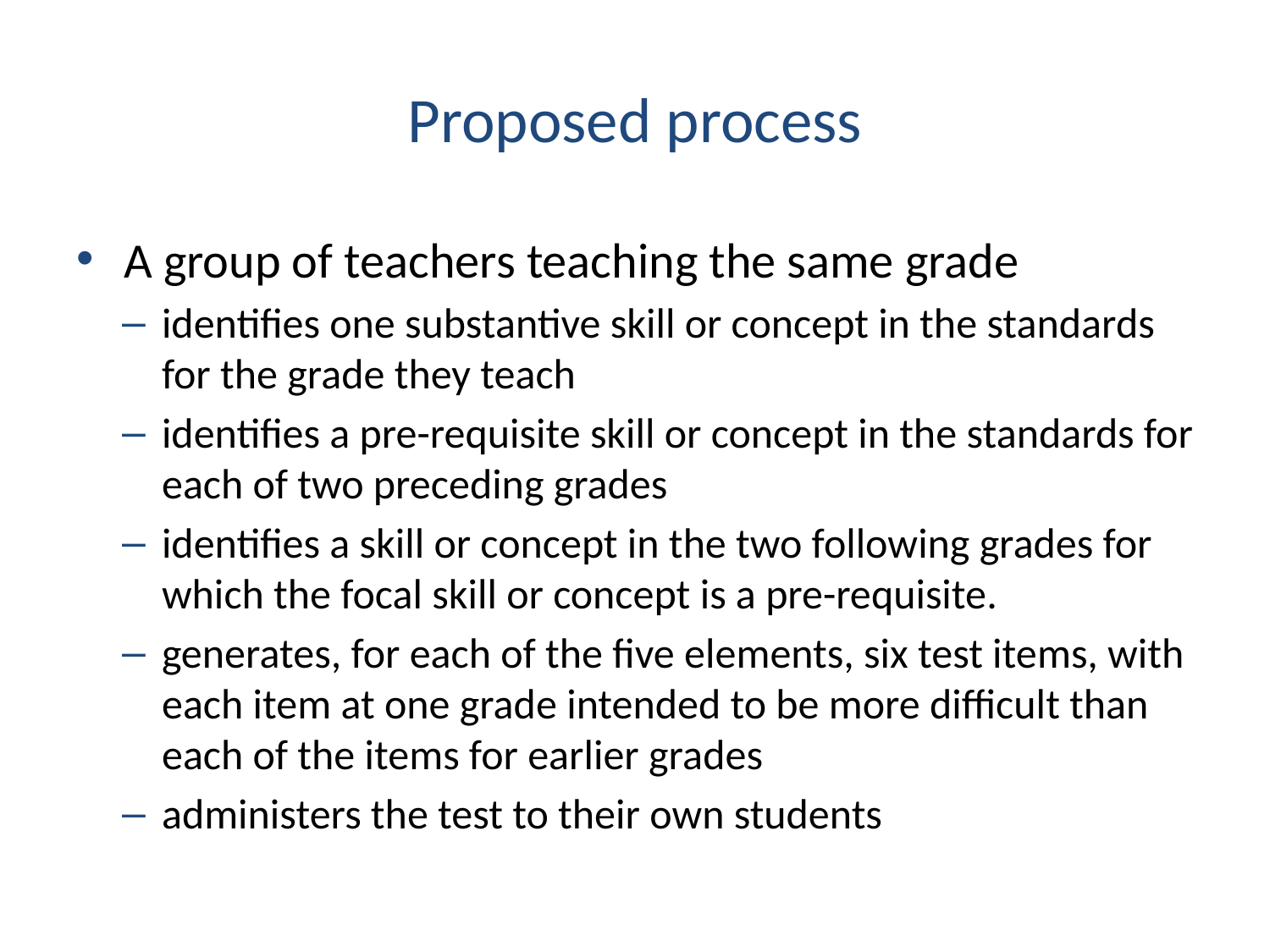

# Proposed process
A group of teachers teaching the same grade
identifies one substantive skill or concept in the standards for the grade they teach
identifies a pre-requisite skill or concept in the standards for each of two preceding grades
identifies a skill or concept in the two following grades for which the focal skill or concept is a pre-requisite.
generates, for each of the five elements, six test items, with each item at one grade intended to be more difficult than each of the items for earlier grades
administers the test to their own students